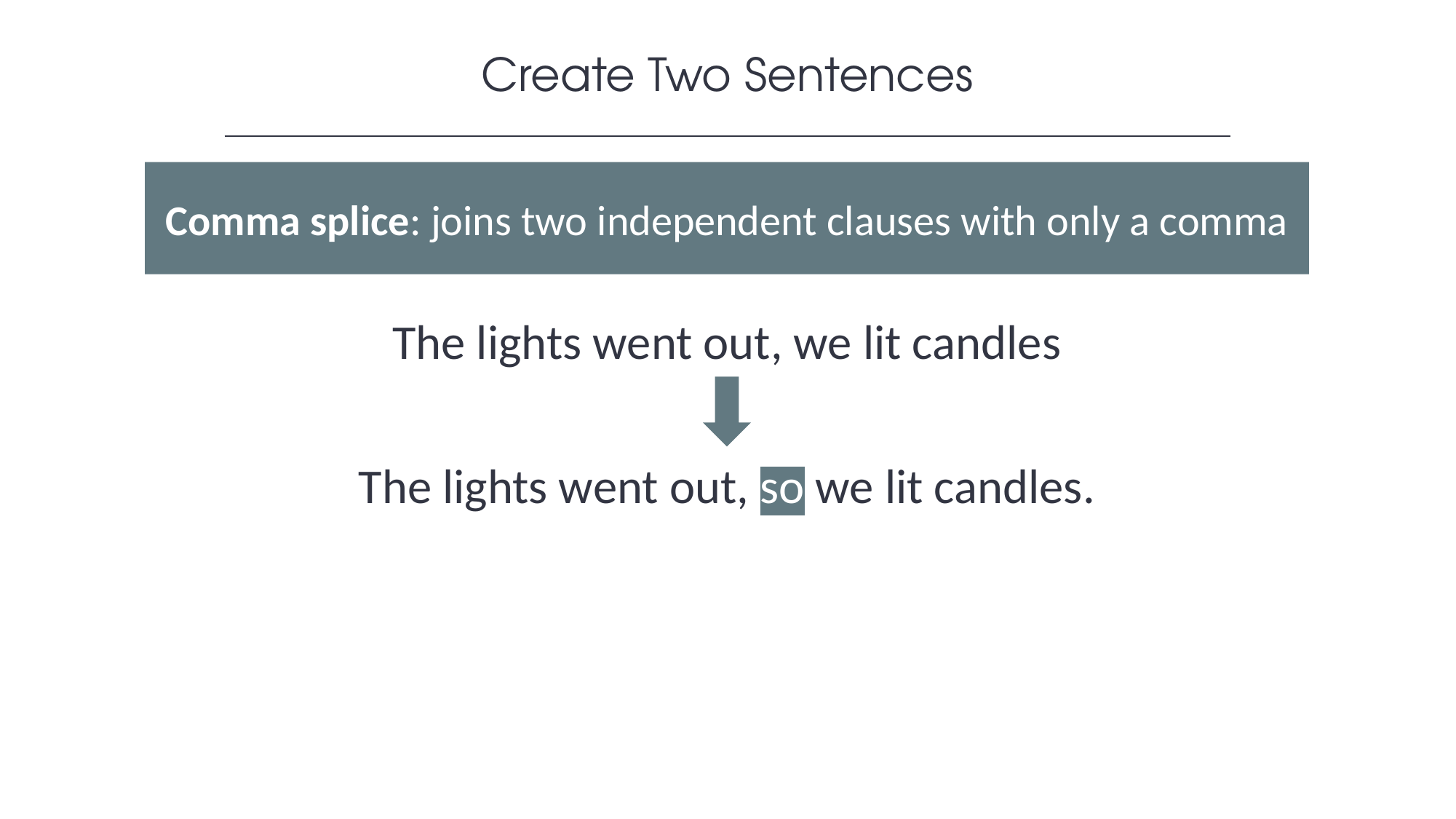

Create Two Sentences
Comma splice: joins two independent clauses with only a comma
The lights went out, we lit candles

The lights went out, so we lit candles.